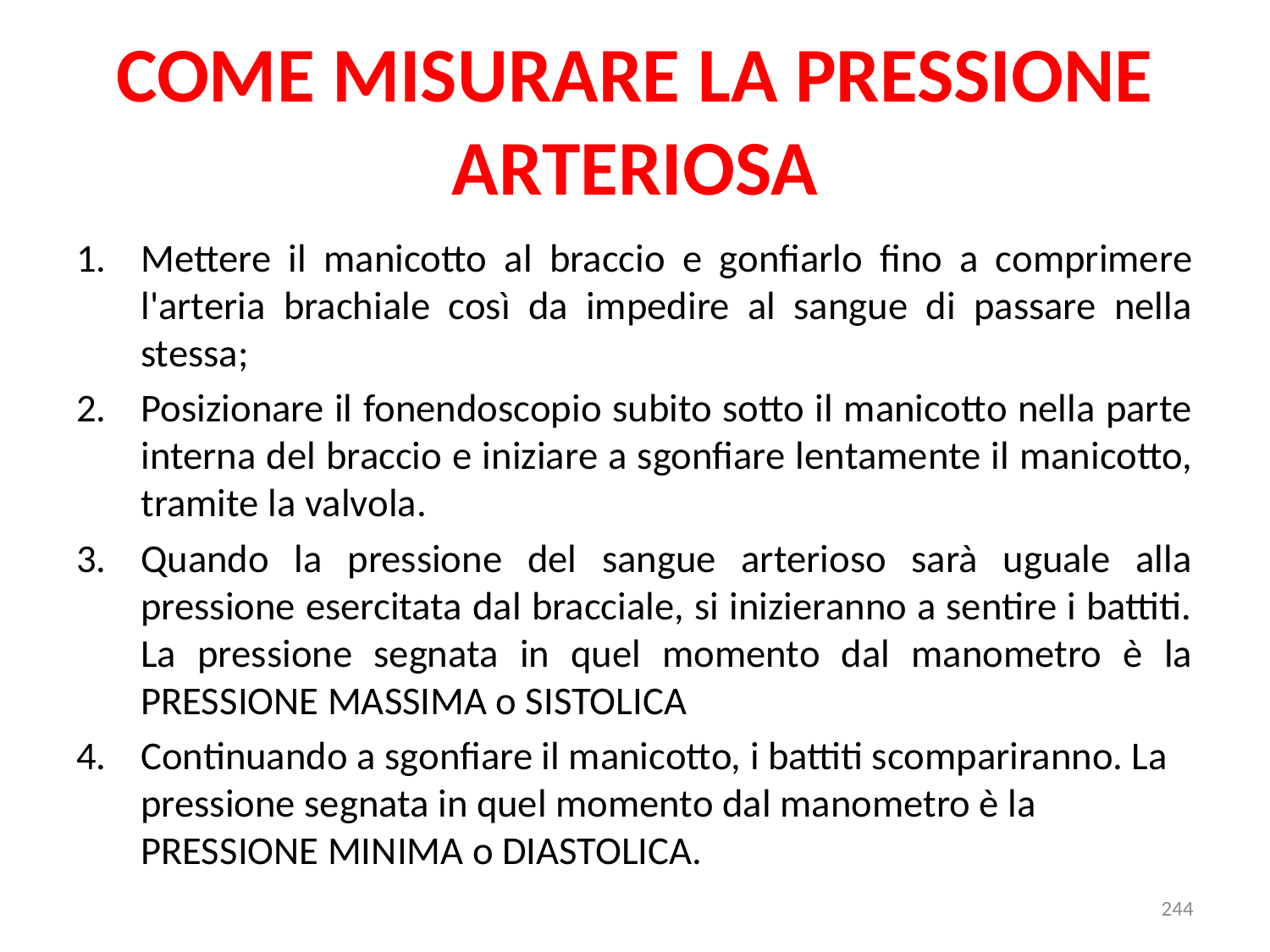

# COME MISURARE LA PRESSIONE ARTERIOSA
Mettere il manicotto al braccio e gonfiarlo fino a comprimere l'arteria brachiale così da impedire al sangue di passare nella stessa;
Posizionare il fonendoscopio subito sotto il manicotto nella parte interna del braccio e iniziare a sgonfiare lentamente il manicotto, tramite la valvola.
Quando la pressione del sangue arterioso sarà uguale alla pressione esercitata dal bracciale, si inizieranno a sentire i battiti. La pressione segnata in quel momento dal manometro è la PRESSIONE MASSIMA o SISTOLICA
Continuando a sgonfiare il manicotto, i battiti scompariranno. La pressione segnata in quel momento dal manometro è la PRESSIONE MINIMA o DIASTOLICA.
244